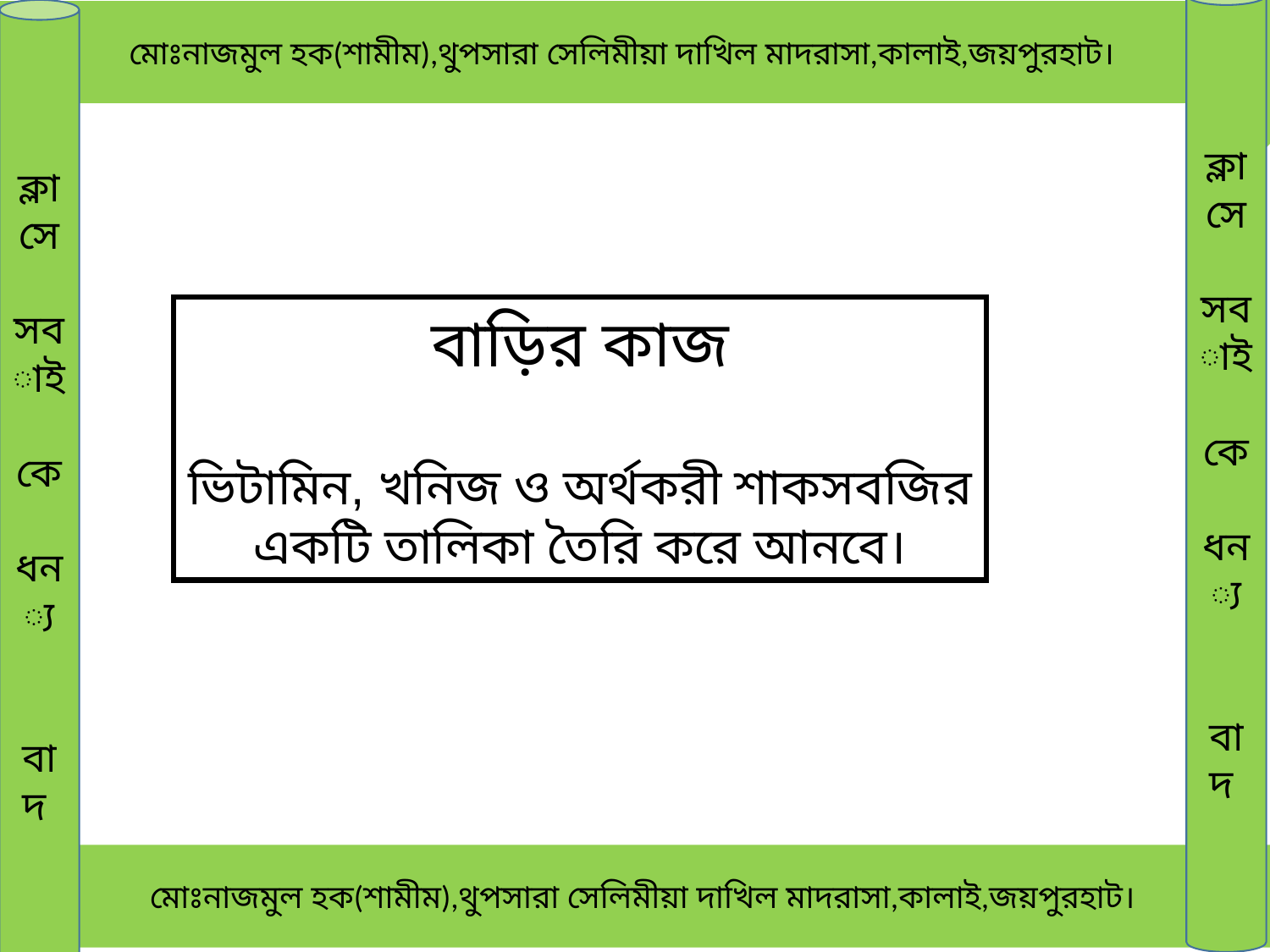

ক্লাসে

সবাই

কে

ধন্য

বাদ
 মোঃনাজমুল হক(শামীম),থুপসারা সেলিমীয়া দাখিল মাদরাসা,কালাই,জয়পুরহাট।
ক্লাসে

সবাই

কে

ধন্য

বাদ
বাড়ির কাজ

ভিটামিন, খনিজ ও অর্থকরী শাকসবজির একটি তালিকা তৈরি করে আনবে।
 মোঃনাজমুল হক(শামীম),থুপসারা সেলিমীয়া দাখিল মাদরাসা,কালাই,জয়পুরহাট।